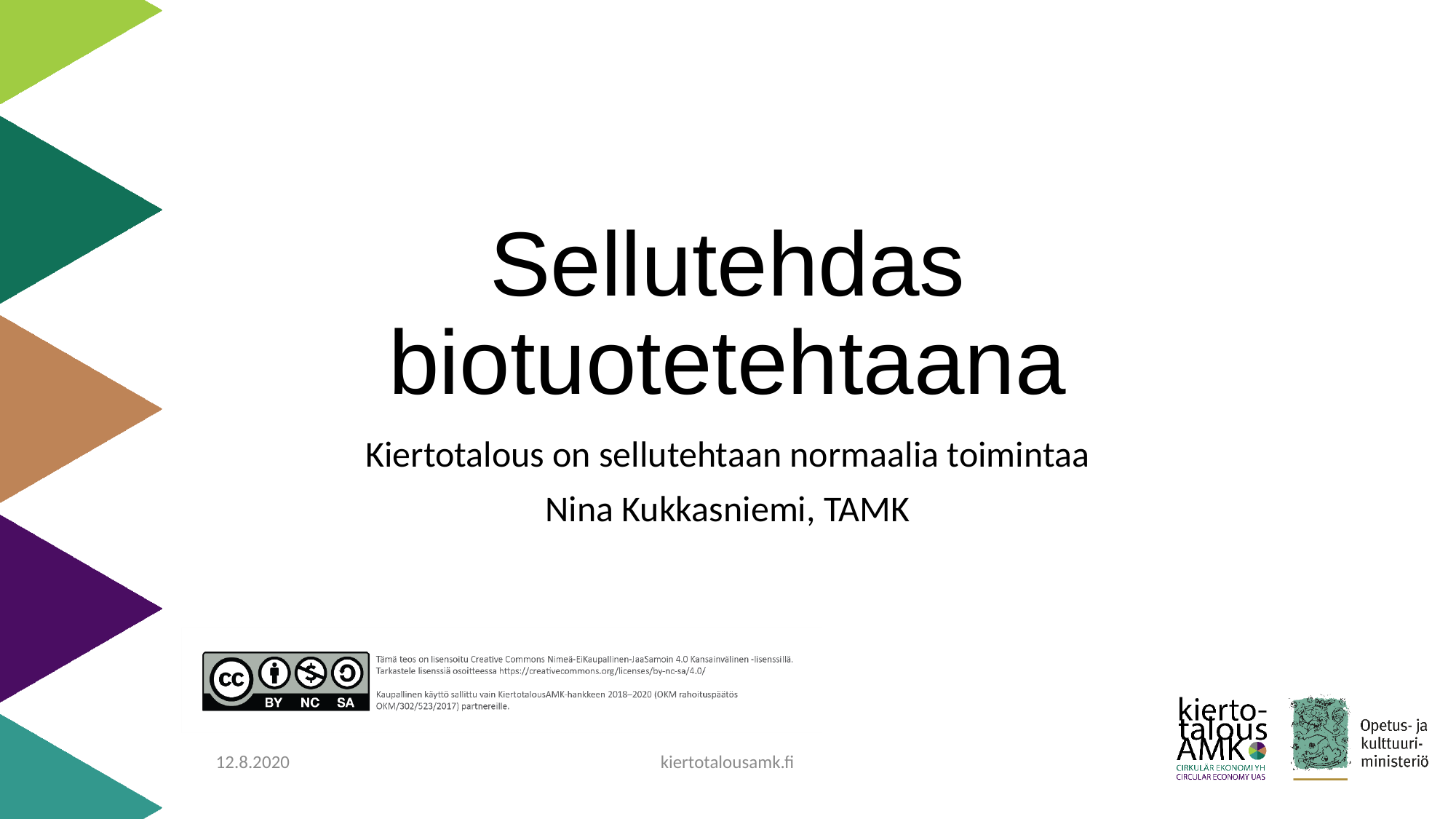

# Sellutehdas biotuotetehtaana
Kiertotalous on sellutehtaan normaalia toimintaa
Nina Kukkasniemi, TAMK
12.8.2020
kiertotalousamk.fi